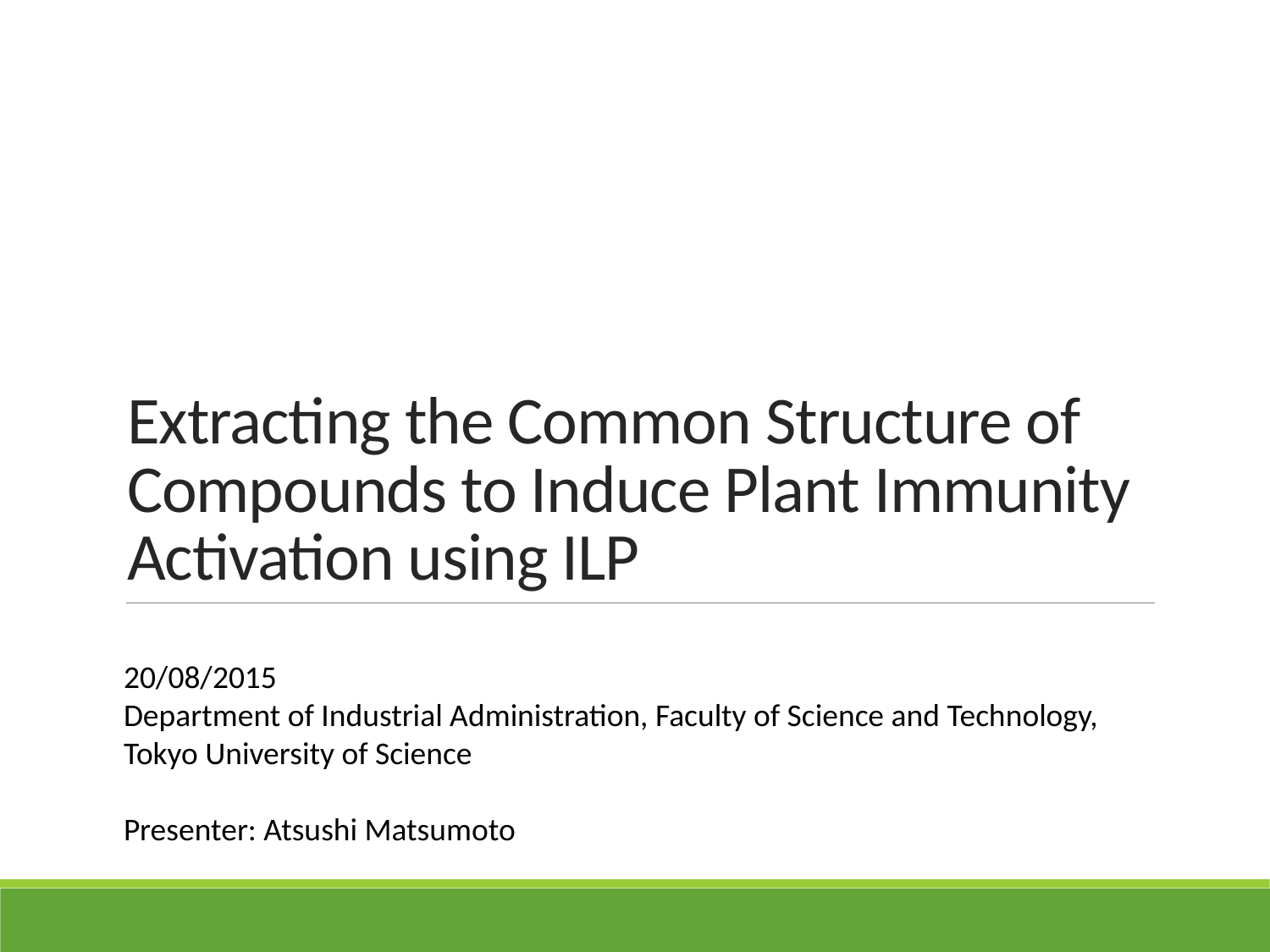

# Extracting the Common Structure of Compounds to Induce Plant Immunity Activation using ILP
20/08/2015
Department of Industrial Administration, Faculty of Science and Technology,
Tokyo University of Science
Presenter: Atsushi Matsumoto